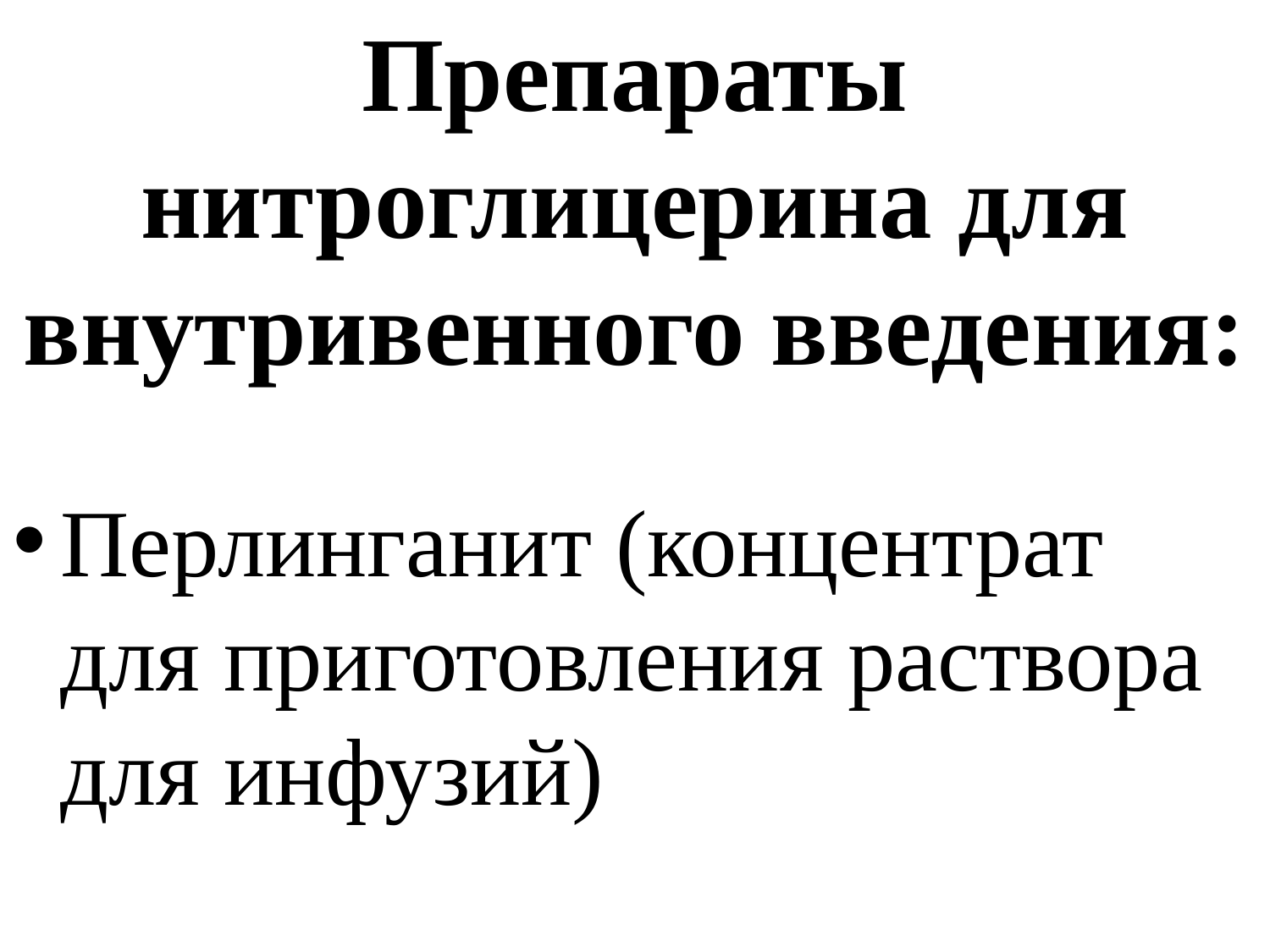

# Препараты нитроглицерина для внутривенного введения:
Перлинганит (концентрат для приготовления раствора для инфузий)